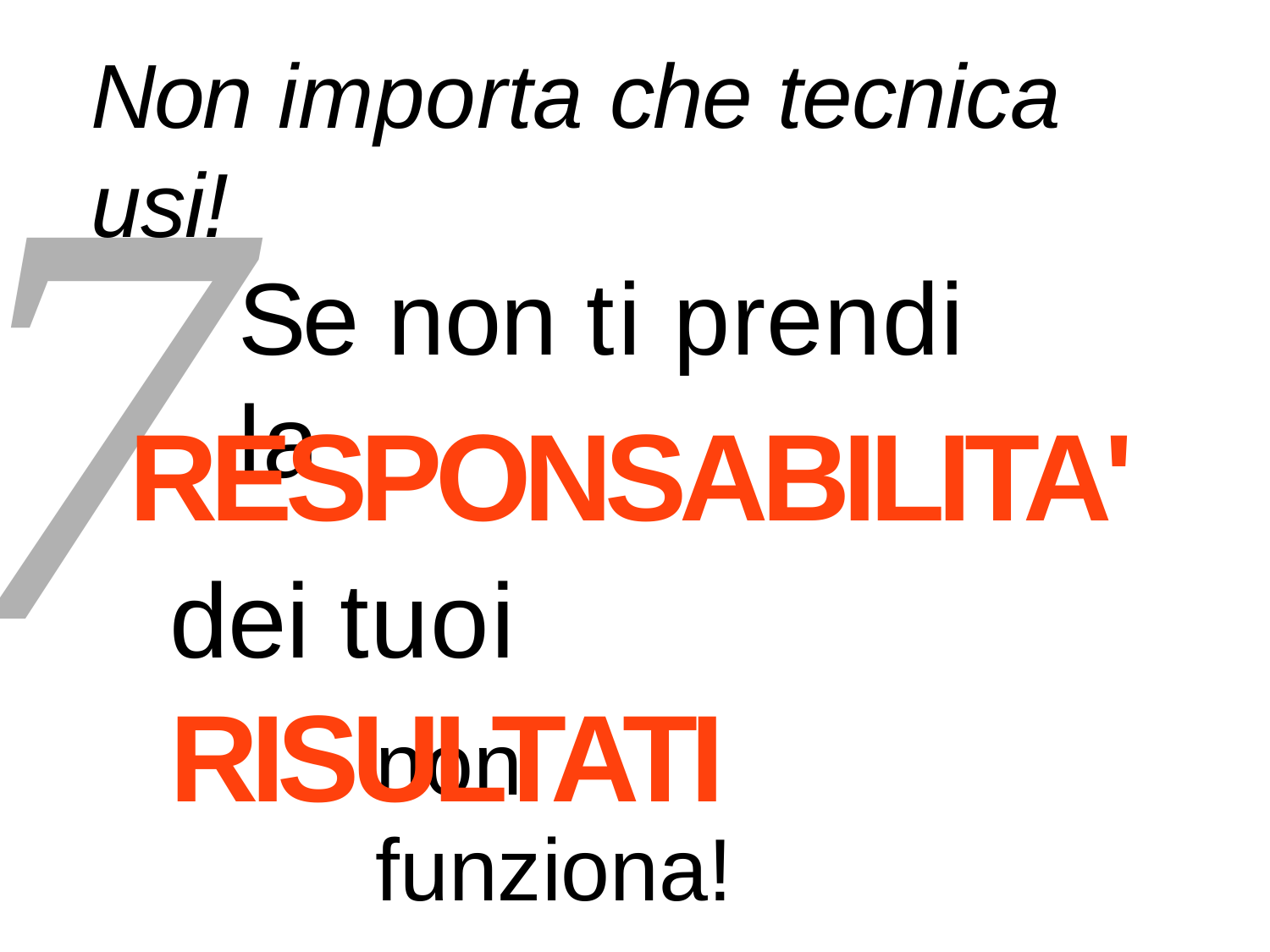

7
Non importa che tecnica usi!
Se non ti prendi la
RESPONSABILITA'
dei tuoi RISULTATI
non funziona!